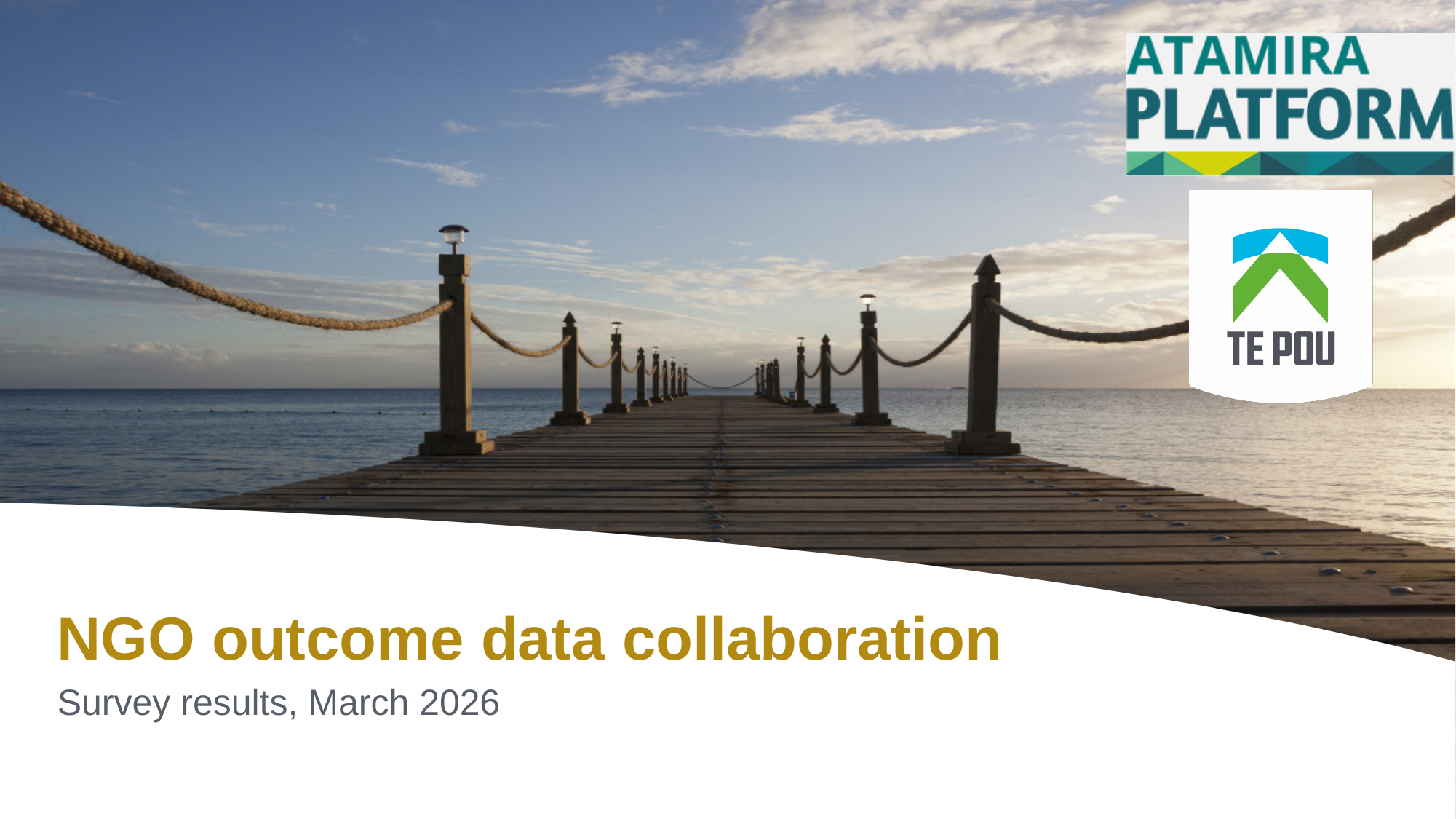

# NGO outcome data collaboration
Survey results, March 2026